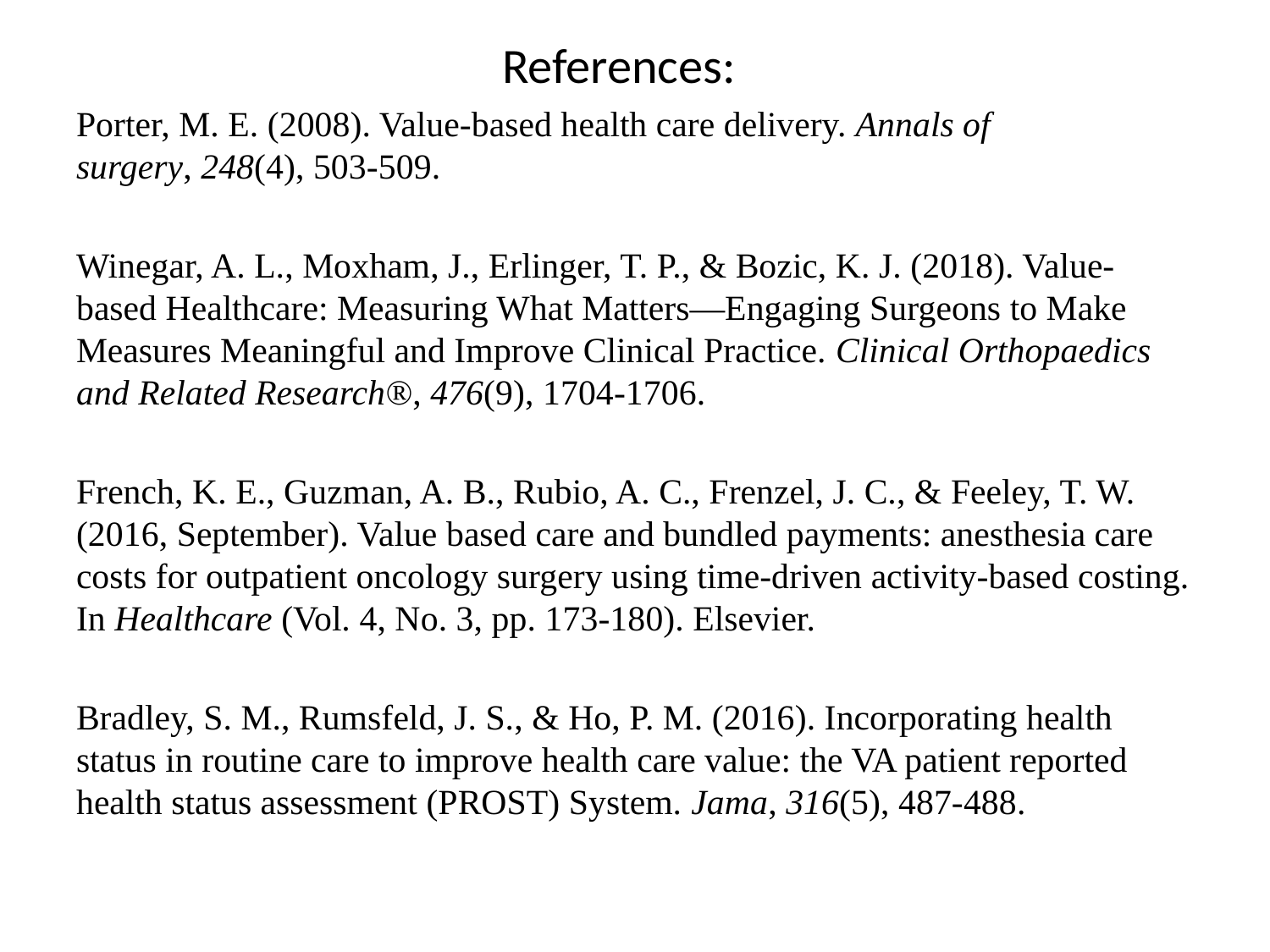

# References:
Porter, M. E. (2008). Value-based health care delivery. Annals of surgery, 248(4), 503-509.

Winegar, A. L., Moxham, J., Erlinger, T. P., & Bozic, K. J. (2018). Value-based Healthcare: Measuring What Matters—Engaging Surgeons to Make Measures Meaningful and Improve Clinical Practice. Clinical Orthopaedics and Related Research®, 476(9), 1704-1706.

French, K. E., Guzman, A. B., Rubio, A. C., Frenzel, J. C., & Feeley, T. W. (2016, September). Value based care and bundled payments: anesthesia care costs for outpatient oncology surgery using time-driven activity-based costing. In Healthcare (Vol. 4, No. 3, pp. 173-180). Elsevier.

Bradley, S. M., Rumsfeld, J. S., & Ho, P. M. (2016). Incorporating health status in routine care to improve health care value: the VA patient reported health status assessment (PROST) System. Jama, 316(5), 487-488.